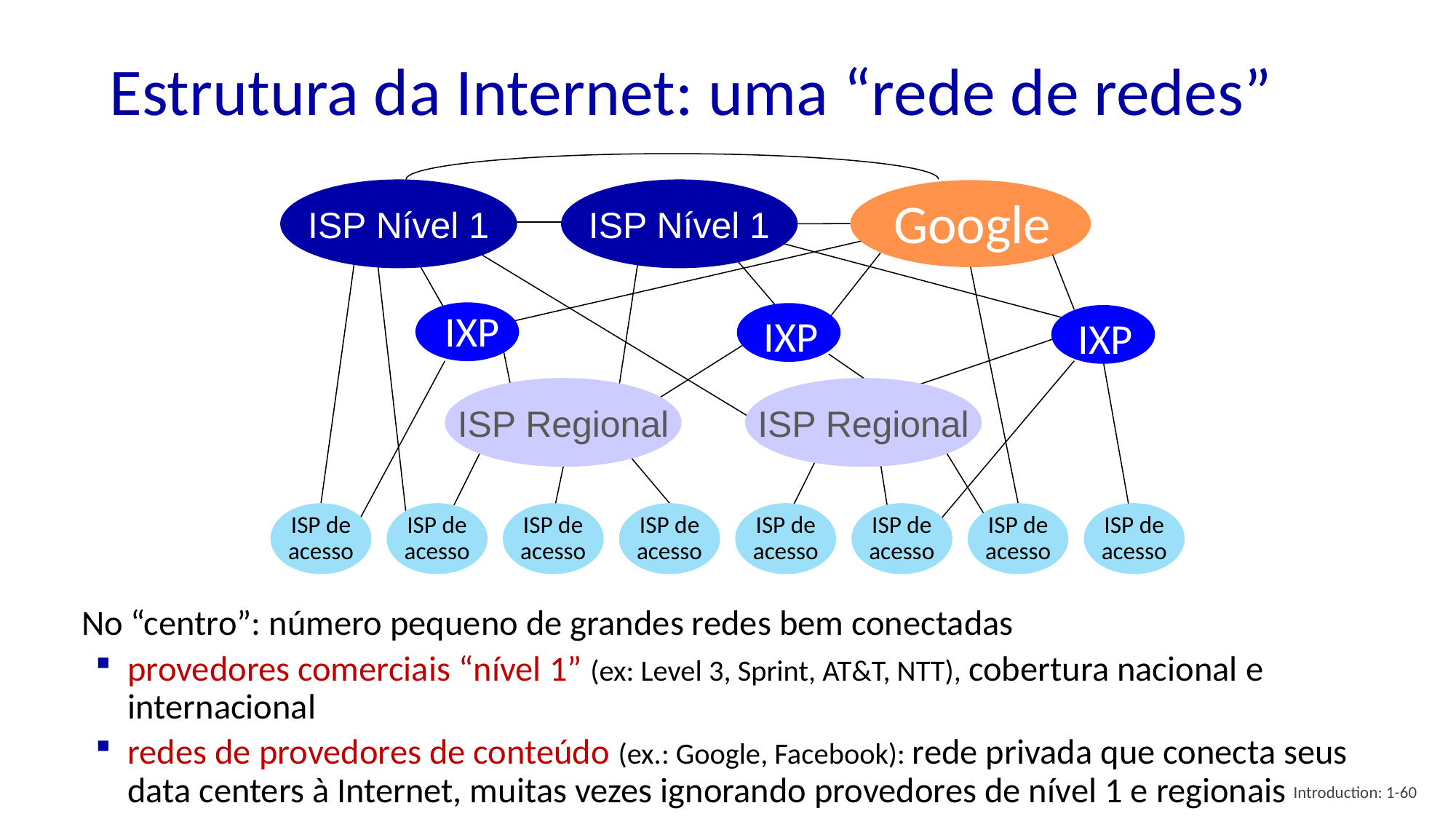

# Estrutura da Internet: uma “rede de redes”

ISP Nível 1
ISP Nível 1

Google
IXP

IXP

IXP
ISP de
acesso
ISP de
acesso
ISP de
acesso
ISP de
acesso
ISP de
acesso
ISP de
acesso
ISP de
acesso
ISP de
acesso
ISP Regional
ISP Regional
No “centro”: número pequeno de grandes redes bem conectadas
provedores comerciais “nível 1” (ex: Level 3, Sprint, AT&T, NTT), cobertura nacional e internacional
redes de provedores de conteúdo (ex.: Google, Facebook): rede privada que conecta seus data centers à Internet, muitas vezes ignorando provedores de nível 1 e regionais

Introduction: 1-60